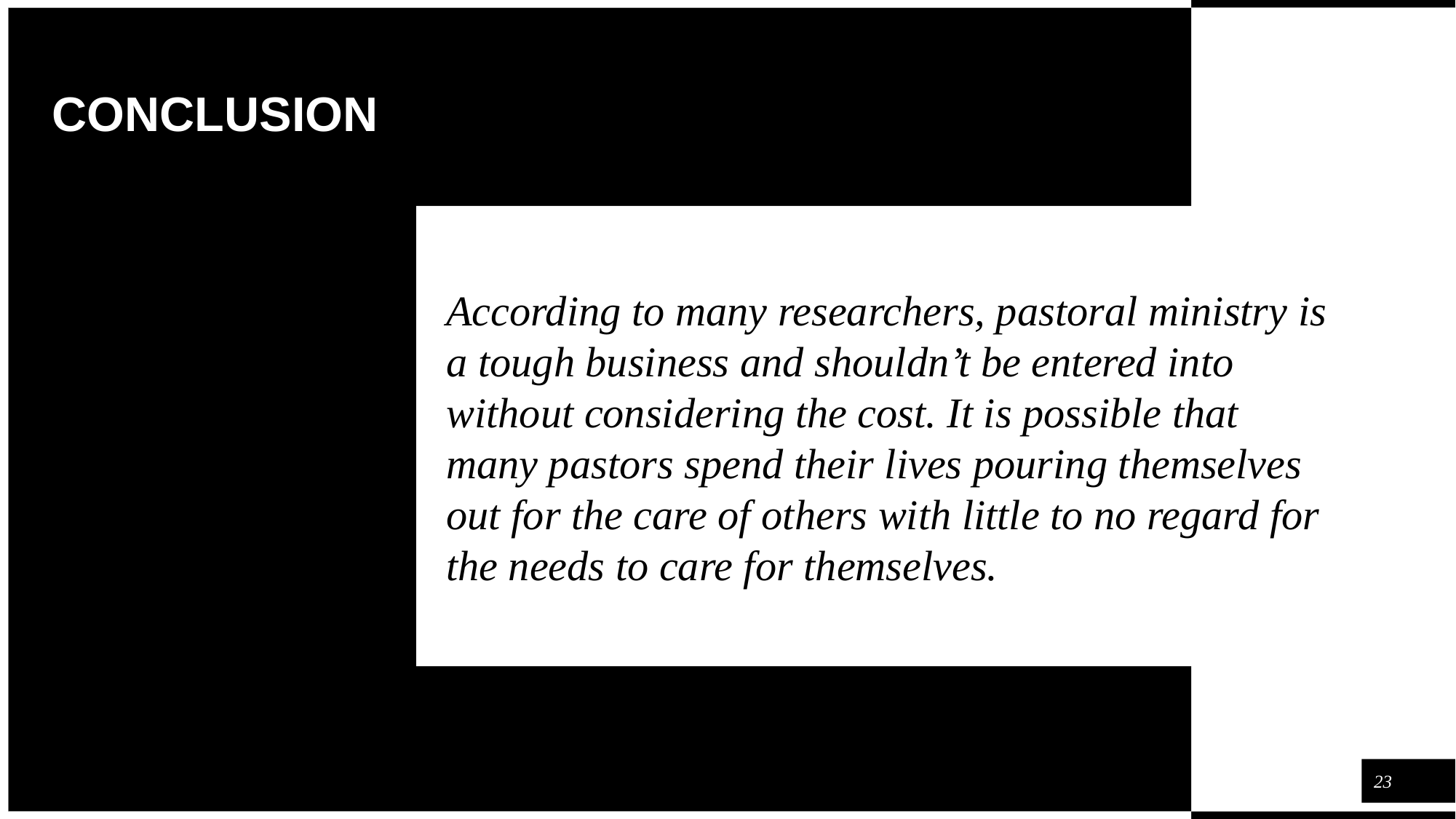

# CONCLUSION
According to many researchers, pastoral ministry is a tough business and shouldn’t be entered into without considering the cost. It is possible that many pastors spend their lives pouring themselves out for the care of others with little to no regard for the needs to care for themselves.
23